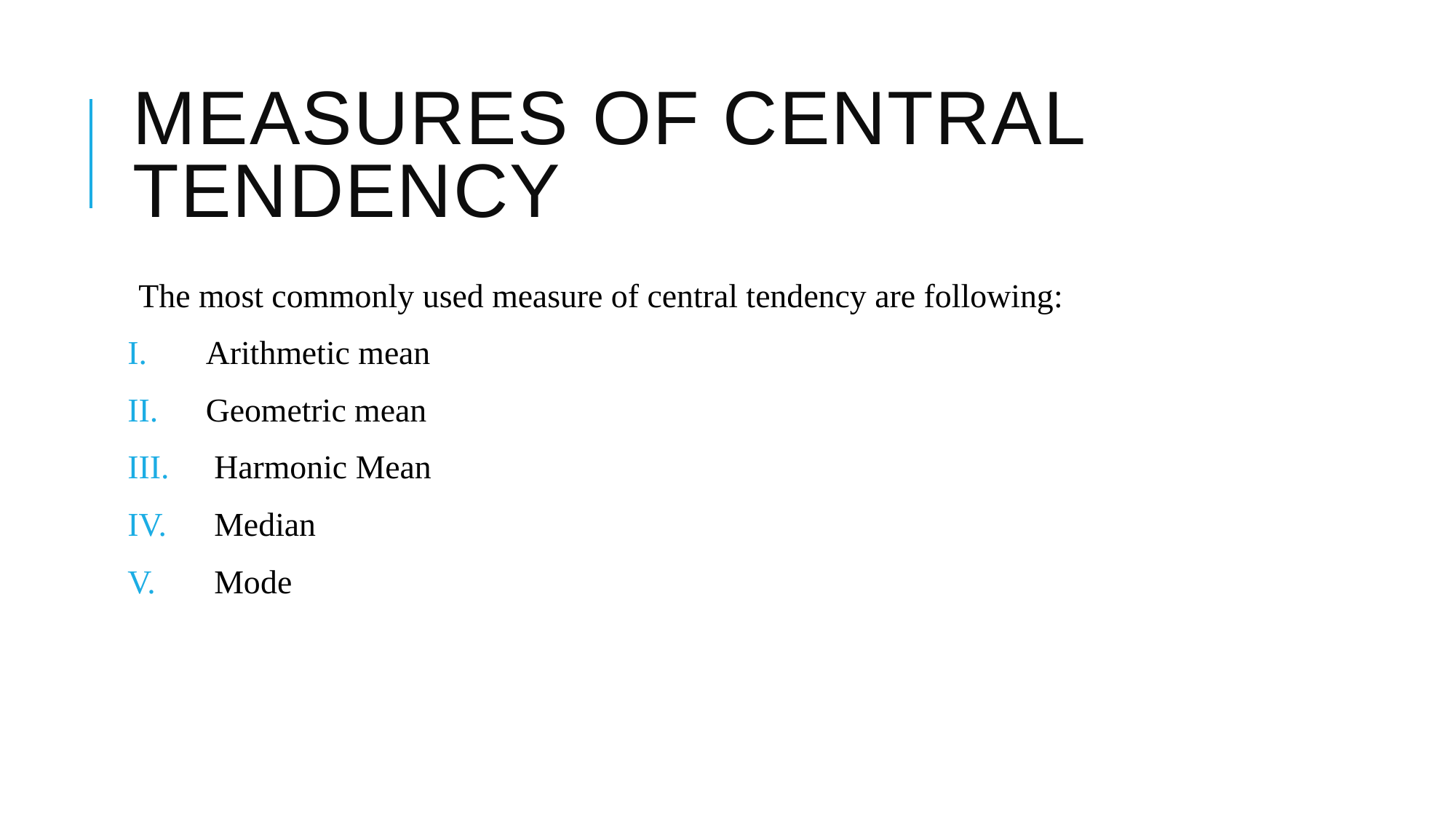

# Measures of central tendency
The most commonly used measure of central tendency are following:
  Arithmetic mean
  Geometric mean
   Harmonic Mean
   Median
   Mode